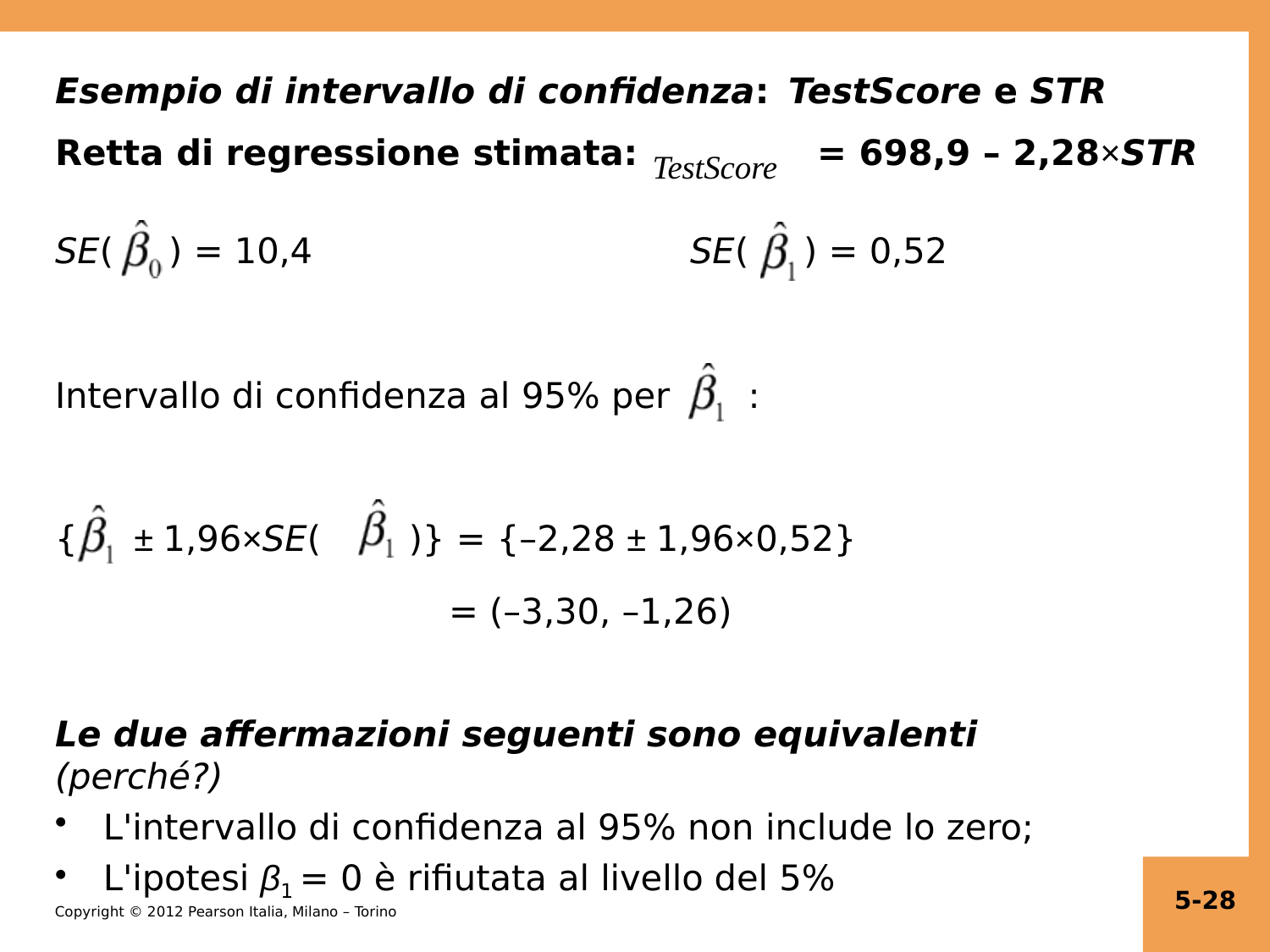

Esempio di intervallo di confidenza:	TestScore e STR
# Retta di regressione stimata: TestScore	= 698,9 – 2,28×STR

SE(	) = 10,4
SE(	) = 0,52
Intervallo di confidenza al 95% per	:

{	± 1,96×SE(	)} = {–2,28 ± 1,96×0,52}
= (–3,30, –1,26)

Le due affermazioni seguenti sono equivalenti (perché?)
L'intervallo di confidenza al 95% non include lo zero;
L'ipotesi β1 = 0 è rifiutata al livello del 5%
5-28
Copyright © 2012 Pearson Italia, Milano – Torino